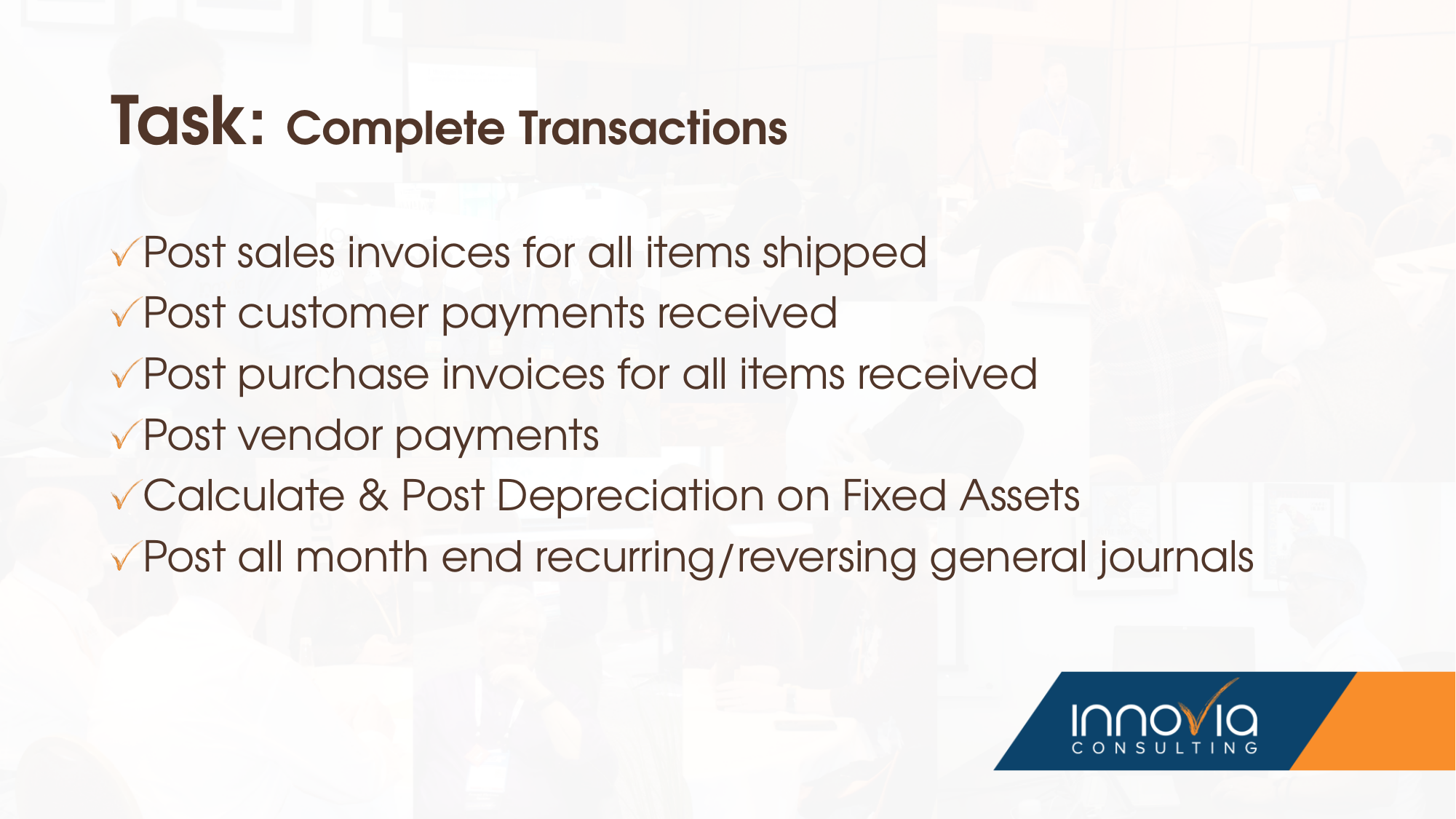

# Task: Complete Transactions
Post sales invoices for all items shipped
Post customer payments received
Post purchase invoices for all items received
Post vendor payments
Calculate & Post Depreciation on Fixed Assets
Post all month end recurring/reversing general journals